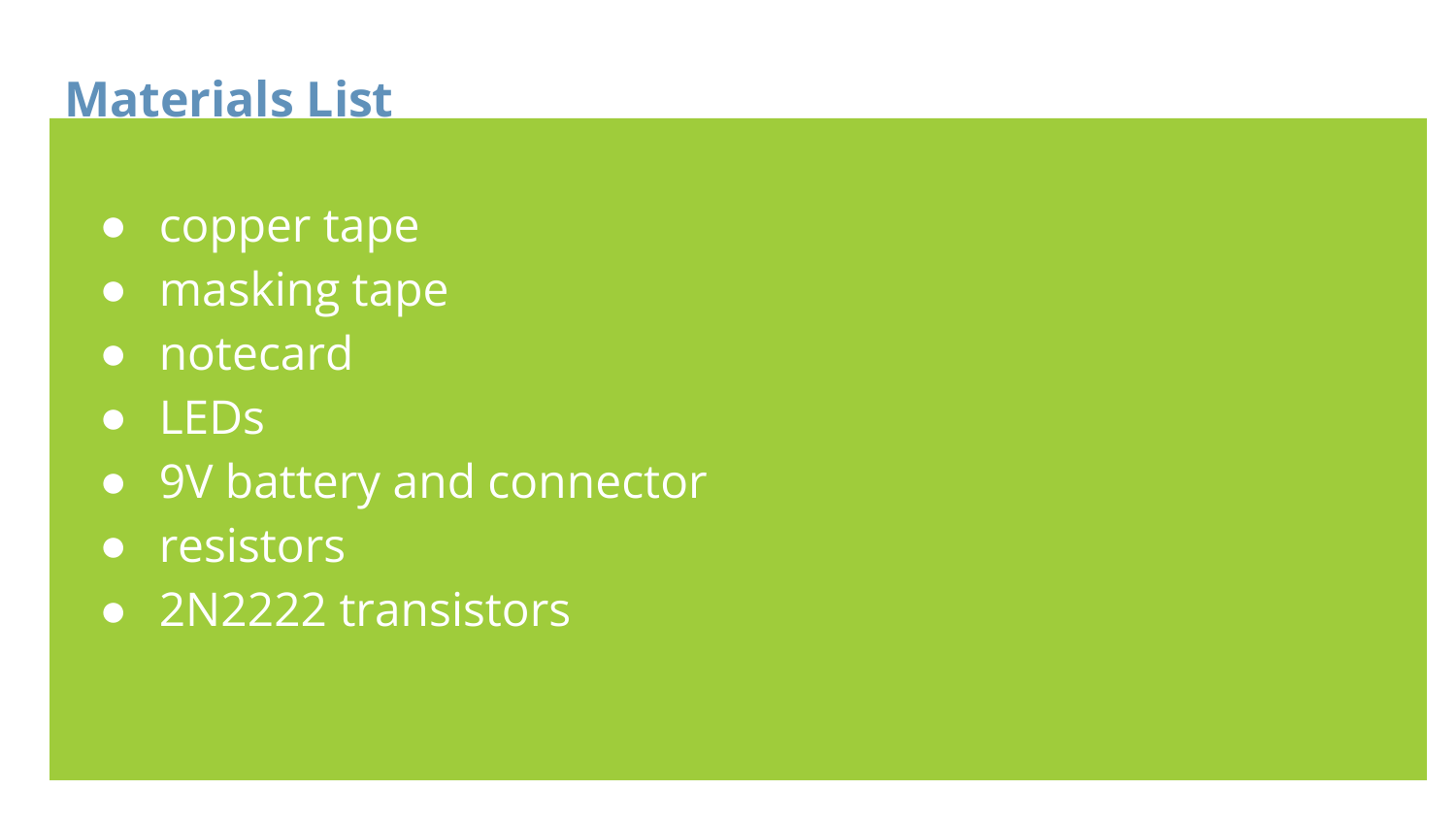

# Materials List
Body copy goes here….

Use only Open Sans for the typeface.

Use only these colors: Black, White and...

copper tape
masking tape
notecard
LEDs
9V battery and connector
resistors
2N2222 transistors

Photos should preferably be a square - although horizontal or vertical are accepted
#6091ba
Captions should be shown like this...